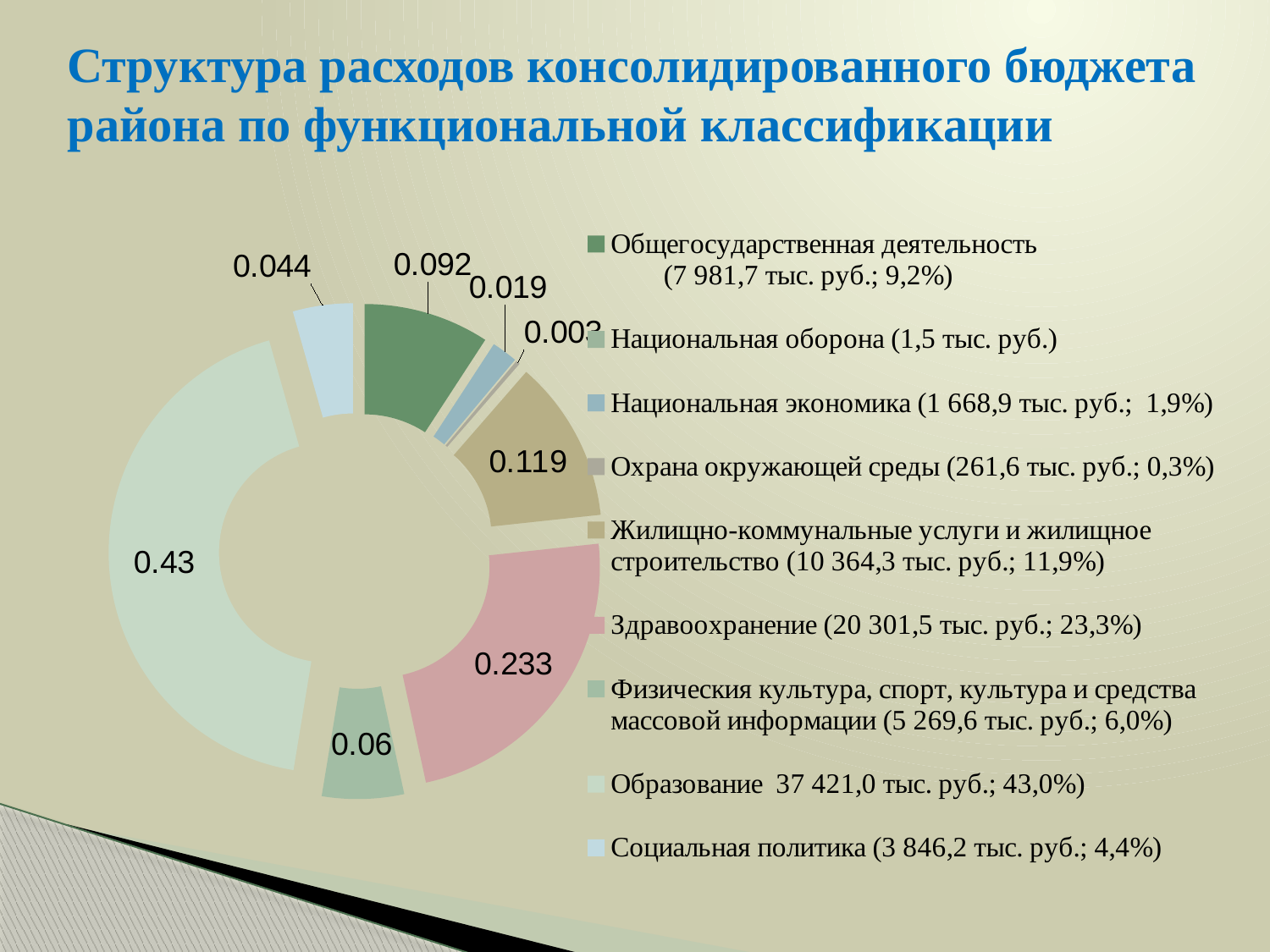

# Структура расходов консолидированного бюджета района по функциональной классификации

### Chart

| Category | Столбец1 |
|---|---|
| Общегосударственная деятельность                                   (7 981,7 тыс. руб.; 9,2%) | 0.092 |
| Национальная оборона (1,5 тыс. руб.) | None |
| Национальная экономика (1 668,9 тыс. руб.;  1,9%) | 0.019 |
| Охрана окружающей среды (261,6 тыс. руб.; 0,3%) | 0.003 |
| Жилищно-коммунальные услуги и жилищное строительство (10 364,3 тыс. руб.; 11,9%) | 0.119 |
| Здравоохранение (20 301,5 тыс. руб.; 23,3%) | 0.233 |
| Физическия культура, спорт, культура и средства массовой информации (5 269,6 тыс. руб.; 6,0%) | 0.06 |
| Образование  37 421,0 тыс. руб.; 43,0%) | 0.43 |
| Социальная политика (3 846,2 тыс. руб.; 4,4%) | 0.044 |